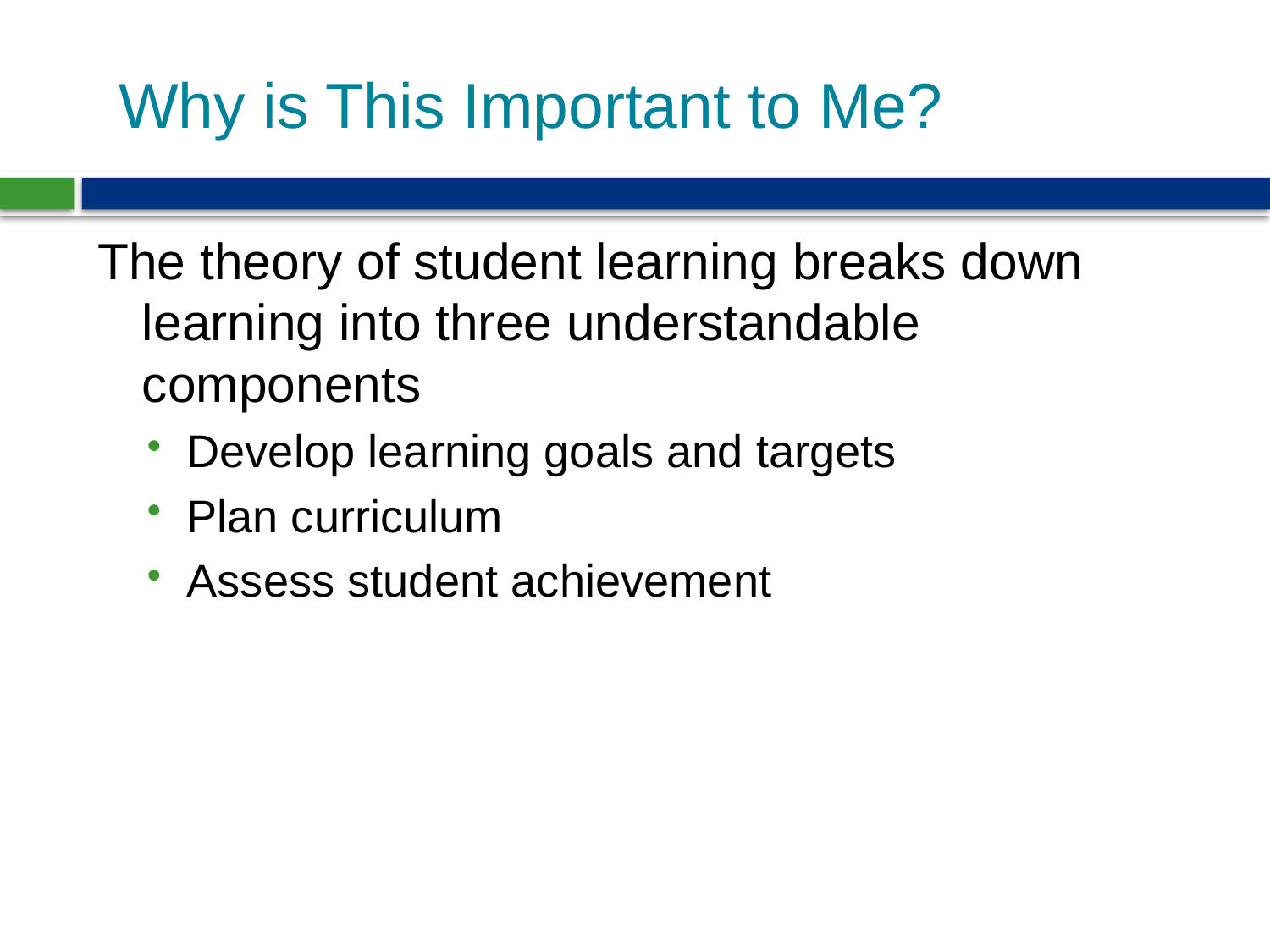

# Why is This Important to Me?
The theory of student learning breaks down learning into three understandable components
Develop learning goals and targets
Plan curriculum
Assess student achievement